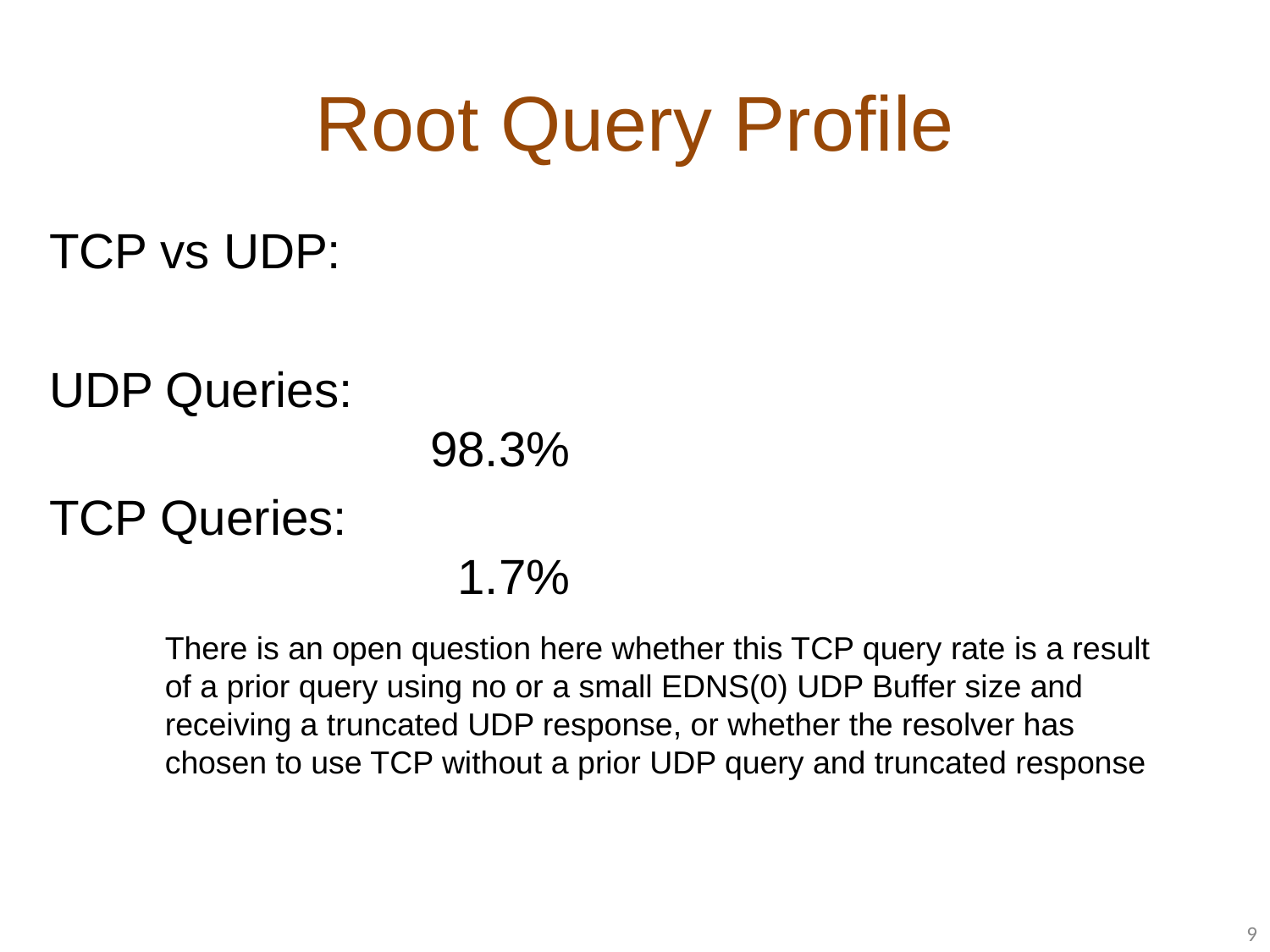

# Root Query Profile
TCP vs UDP:

UDP Queries:										98.3%
TCP Queries:										  1.7%
There is an open question here whether this TCP query rate is a result of a prior query using no or a small EDNS(0) UDP Buffer size and receiving a truncated UDP response, or whether the resolver has chosen to use TCP without a prior UDP query and truncated response
9